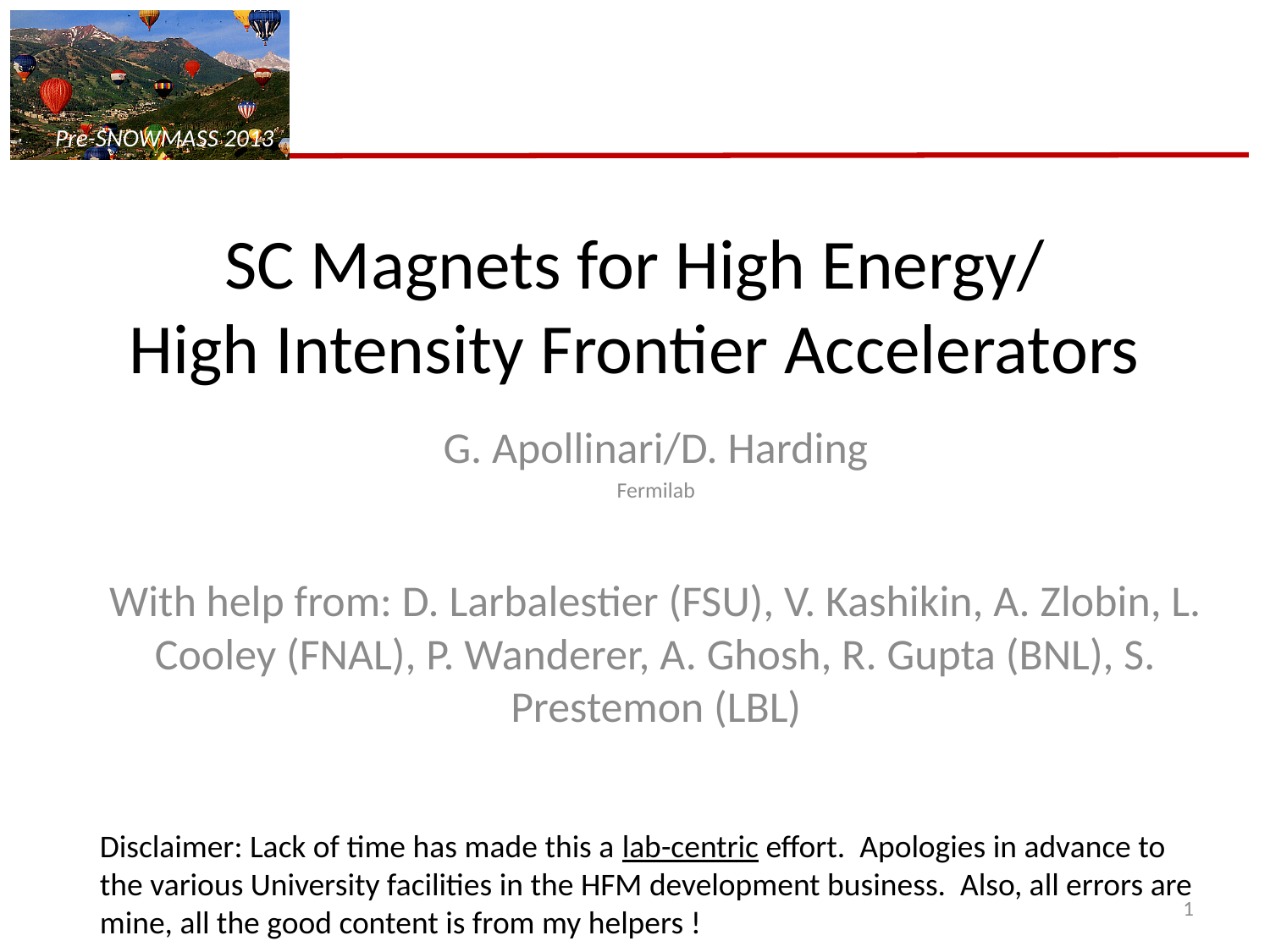

# SC Magnets for High Energy/ High Intensity Frontier Accelerators
G. Apollinari/D. Harding
Fermilab

With help from: D. Larbalestier (FSU), V. Kashikin, A. Zlobin, L. Cooley (FNAL), P. Wanderer, A. Ghosh, R. Gupta (BNL), S. Prestemon (LBL)
Disclaimer: Lack of time has made this a lab-centric effort.  Apologies in advance to
the various University facilities in the HFM development business.  Also, all errors are
mine, all the good content is from my helpers !
 1